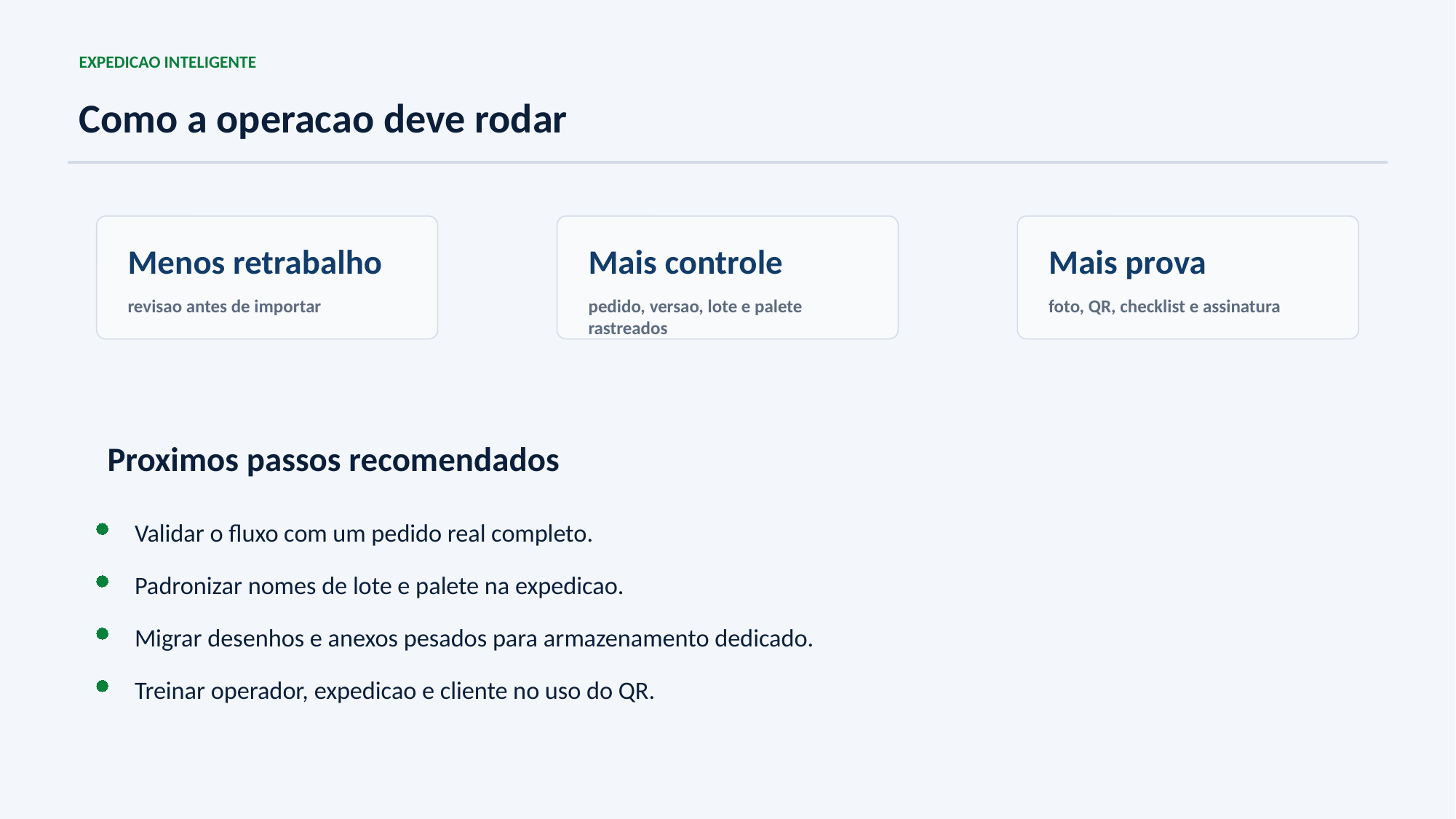

EXPEDICAO INTELIGENTE
Como a operacao deve rodar

Menos retrabalho
Mais controle
Mais prova
revisao antes de importar
pedido, versao, lote e palete rastreados
foto, QR, checklist e assinatura
Proximos passos recomendados
Validar o fluxo com um pedido real completo.

Padronizar nomes de lote e palete na expedicao.

Migrar desenhos e anexos pesados para armazenamento dedicado.

Treinar operador, expedicao e cliente no uso do QR.